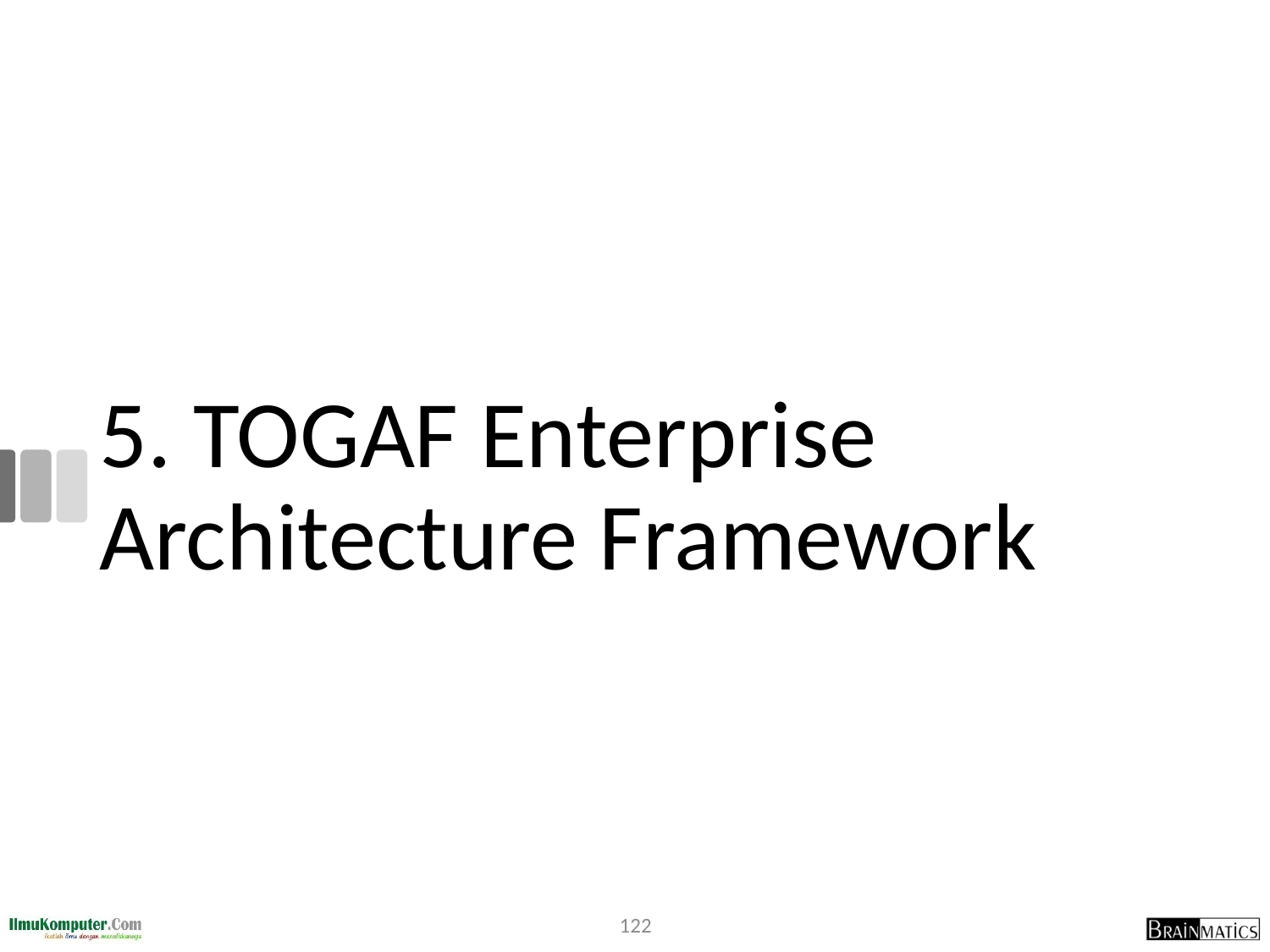

# 5. TOGAF Enterprise Architecture Framework

122